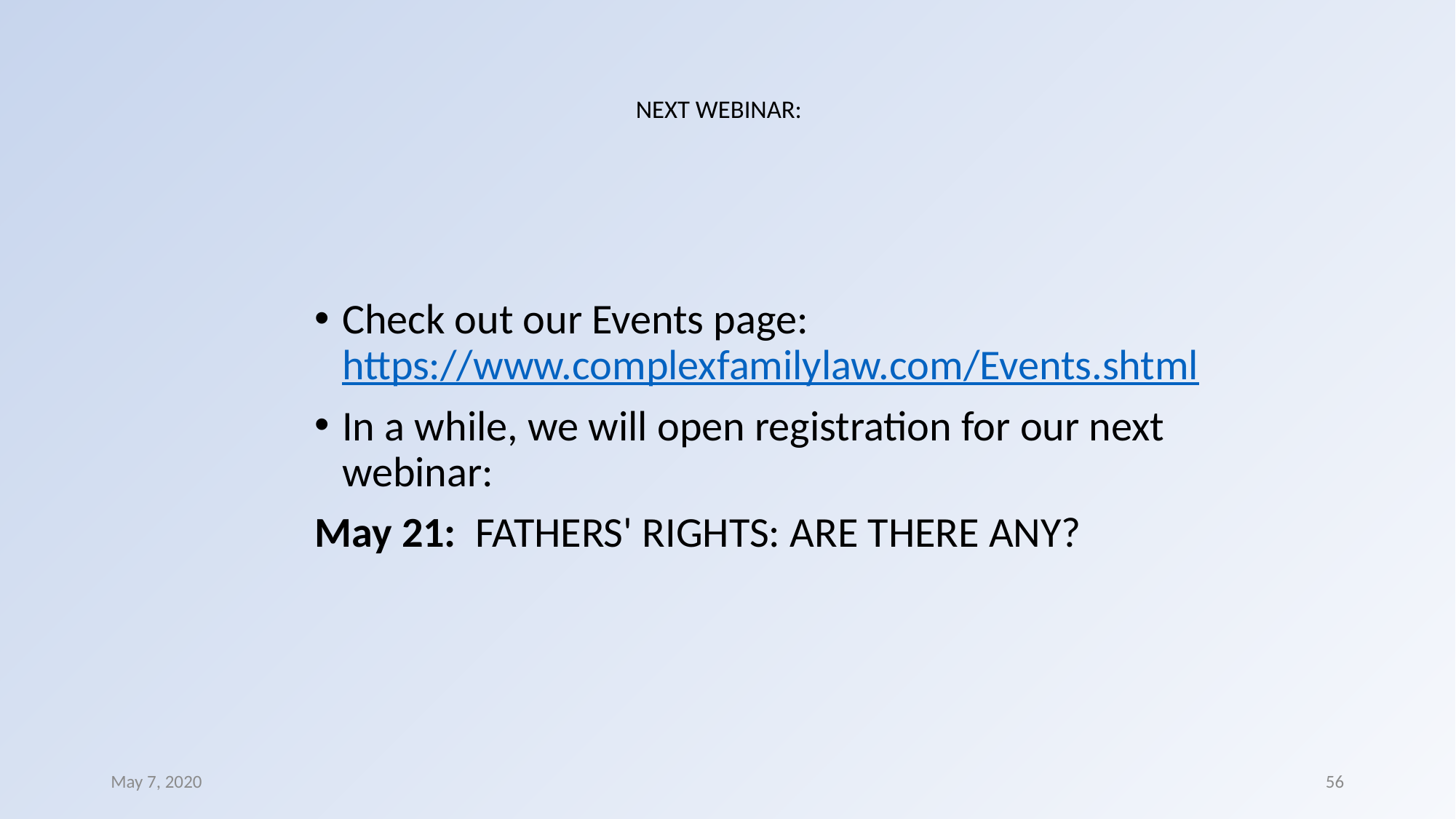

# NEXT WEBINAR:

Check out our Events page: https://www.complexfamilylaw.com/Events.shtml
In a while, we will open registration for our next webinar:
May 21:  FATHERS' RIGHTS: ARE THERE ANY?

May 7, 2020
56